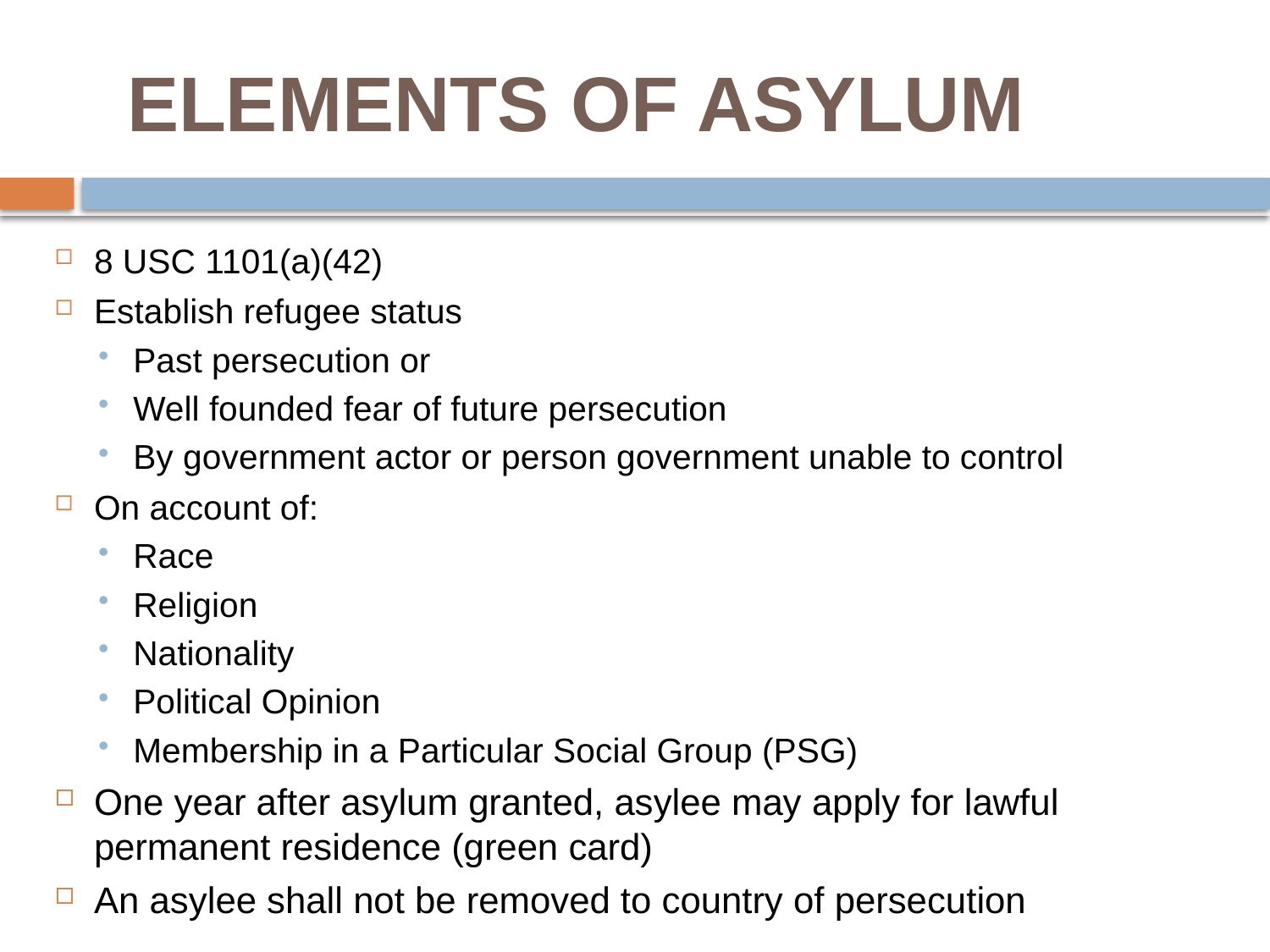

# ELEMENTS OF ASYLUM
8 USC 1101(a)(42)
Establish refugee status
Past persecution or
Well founded fear of future persecution
By government actor or person government unable to control
On account of:
Race
Religion
Nationality
Political Opinion
Membership in a Particular Social Group (PSG)
One year after asylum granted, asylee may apply for lawful permanent residence (green card)
An asylee shall not be removed to country of persecution